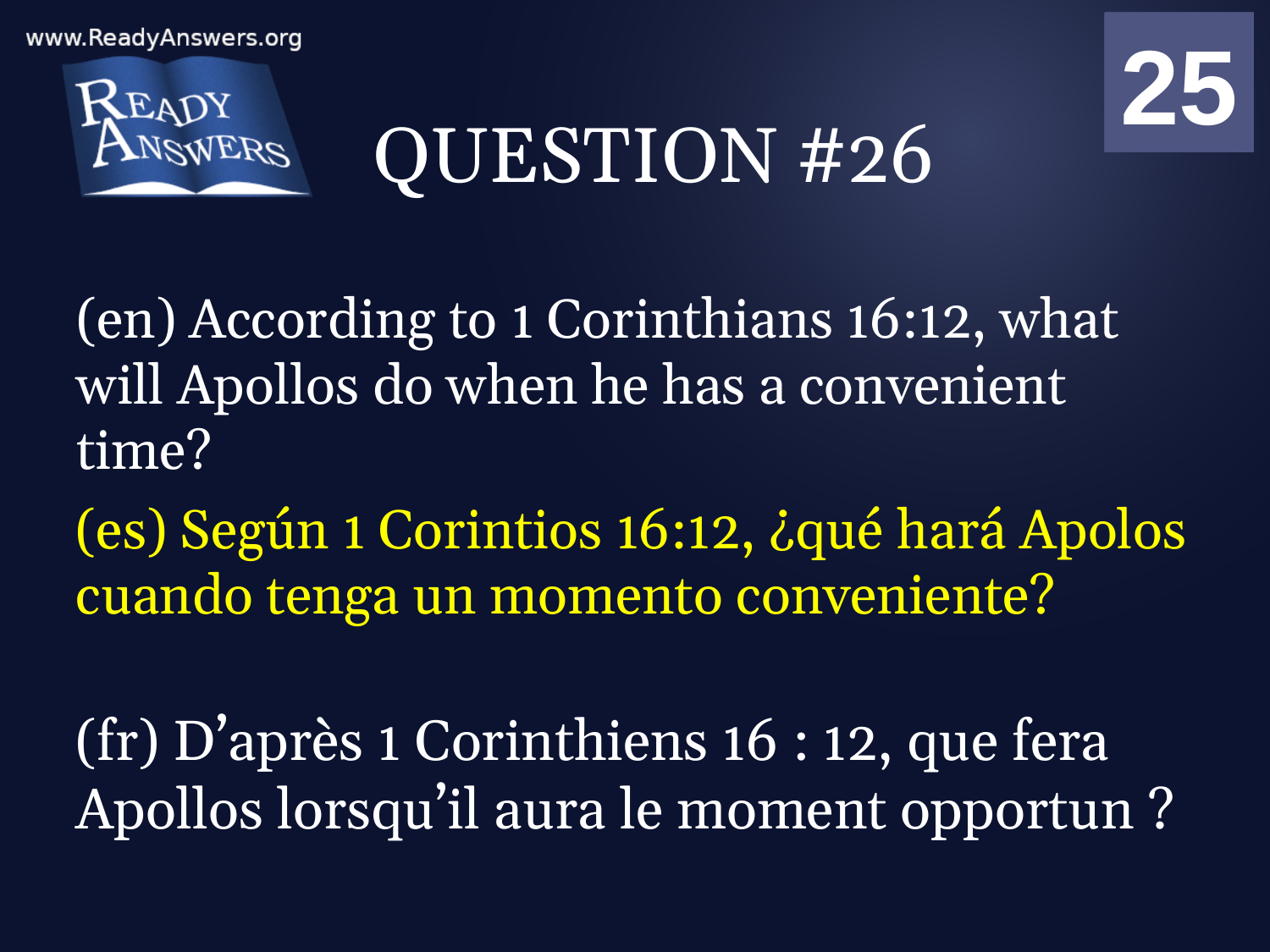

01
02
03
04
05
06
07
08
09
10
11
12
13
14
15
16
17
18
19
20
21
22
23
24
25
00
# QUESTION #26
(en) According to 1 Corinthians 16:12, what will Apollos do when he has a convenient time?
(es) Según 1 Corintios 16:12, ¿qué hará Apolos cuando tenga un momento conveniente?
(fr) D’après 1 Corinthiens 16 : 12, que fera Apollos lorsqu’il aura le moment opportun ?